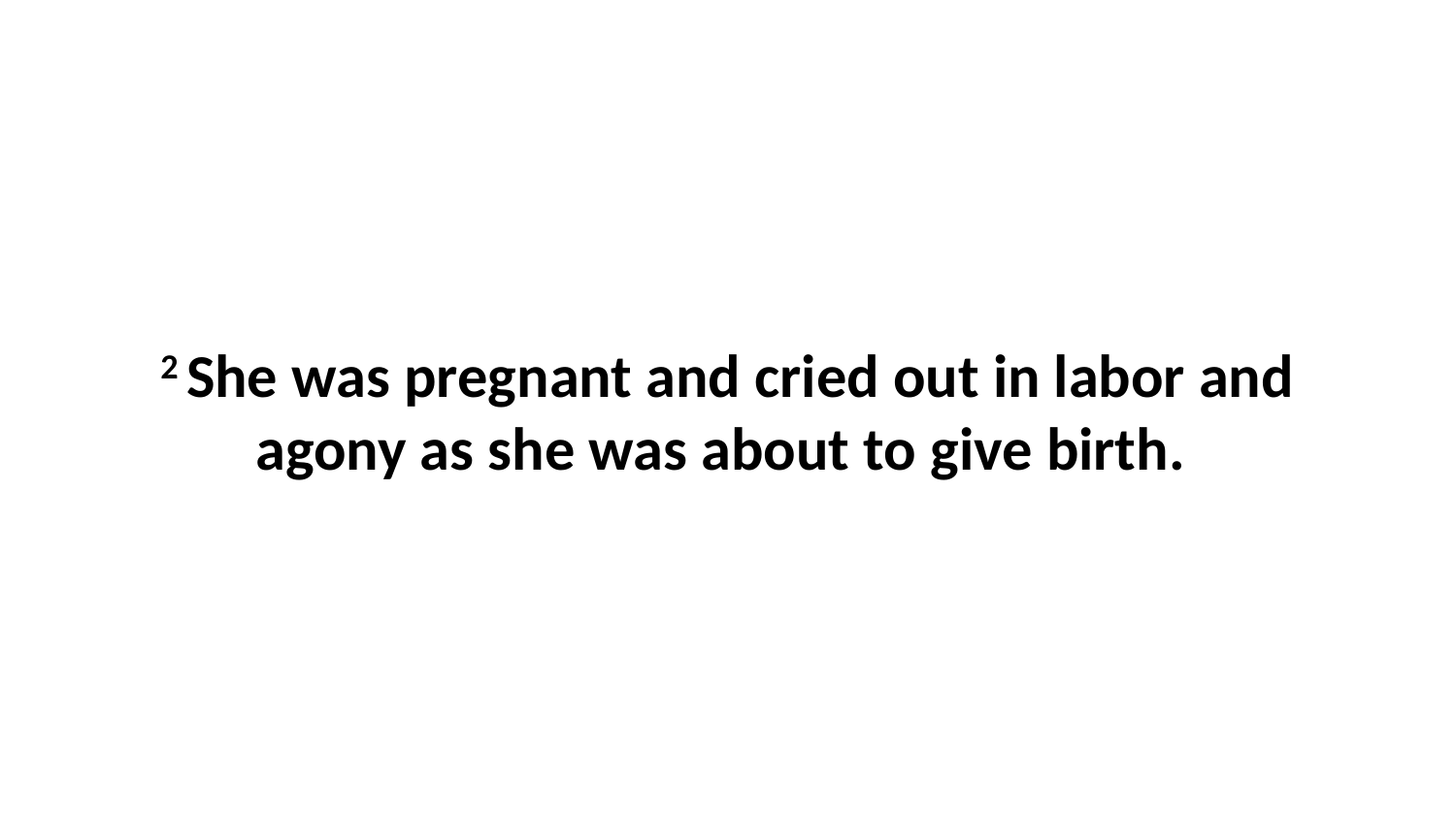

2 She was pregnant and cried out in labor and agony as she was about to give birth.